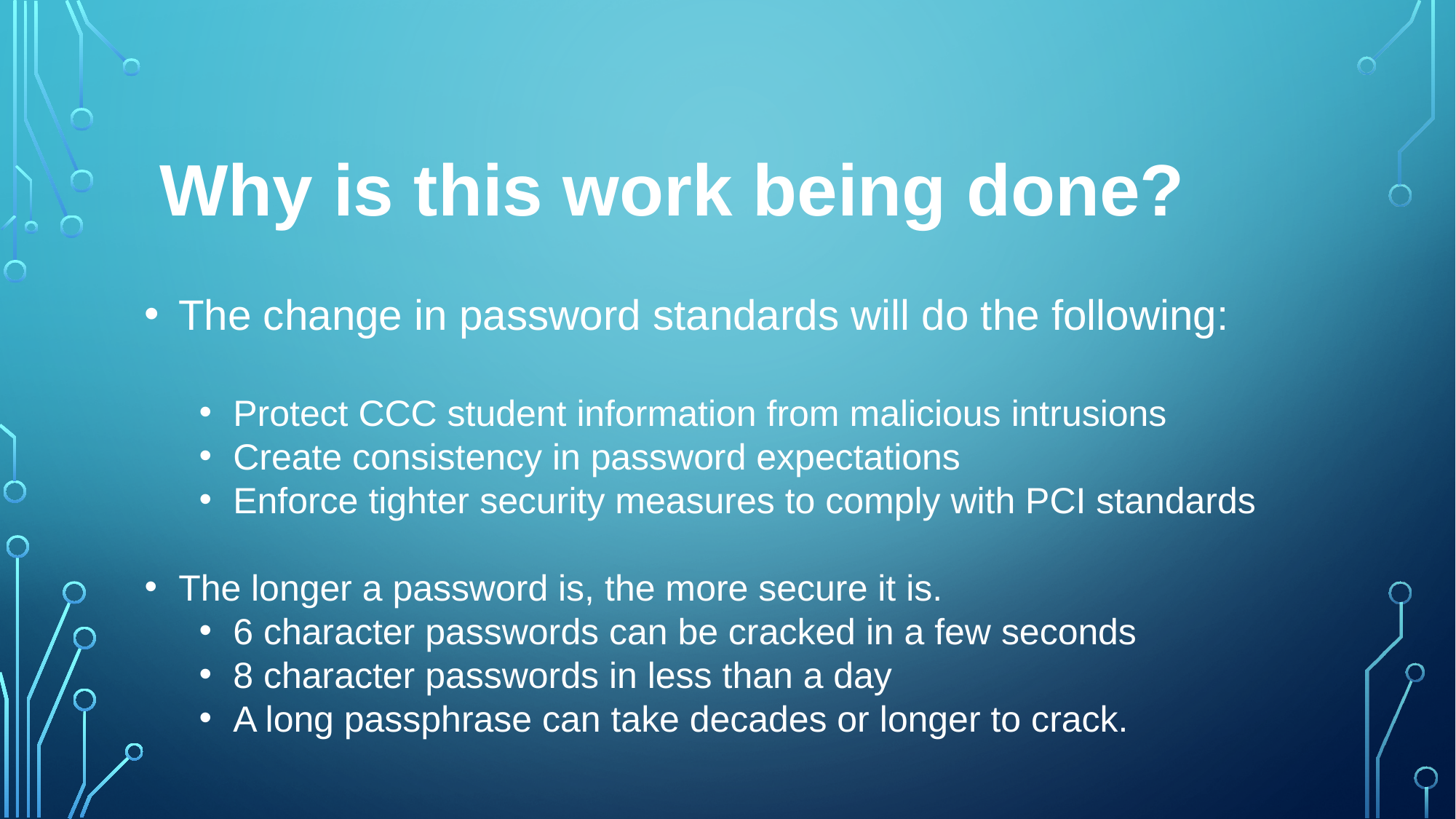

Why is this work being done?
The change in password standards will do the following:

Protect CCC student information from malicious intrusions
Create consistency in password expectations
Enforce tighter security measures to comply with PCI standards

The longer a password is, the more secure it is.
6 character passwords can be cracked in a few seconds
8 character passwords in less than a day
A long passphrase can take decades or longer to crack.